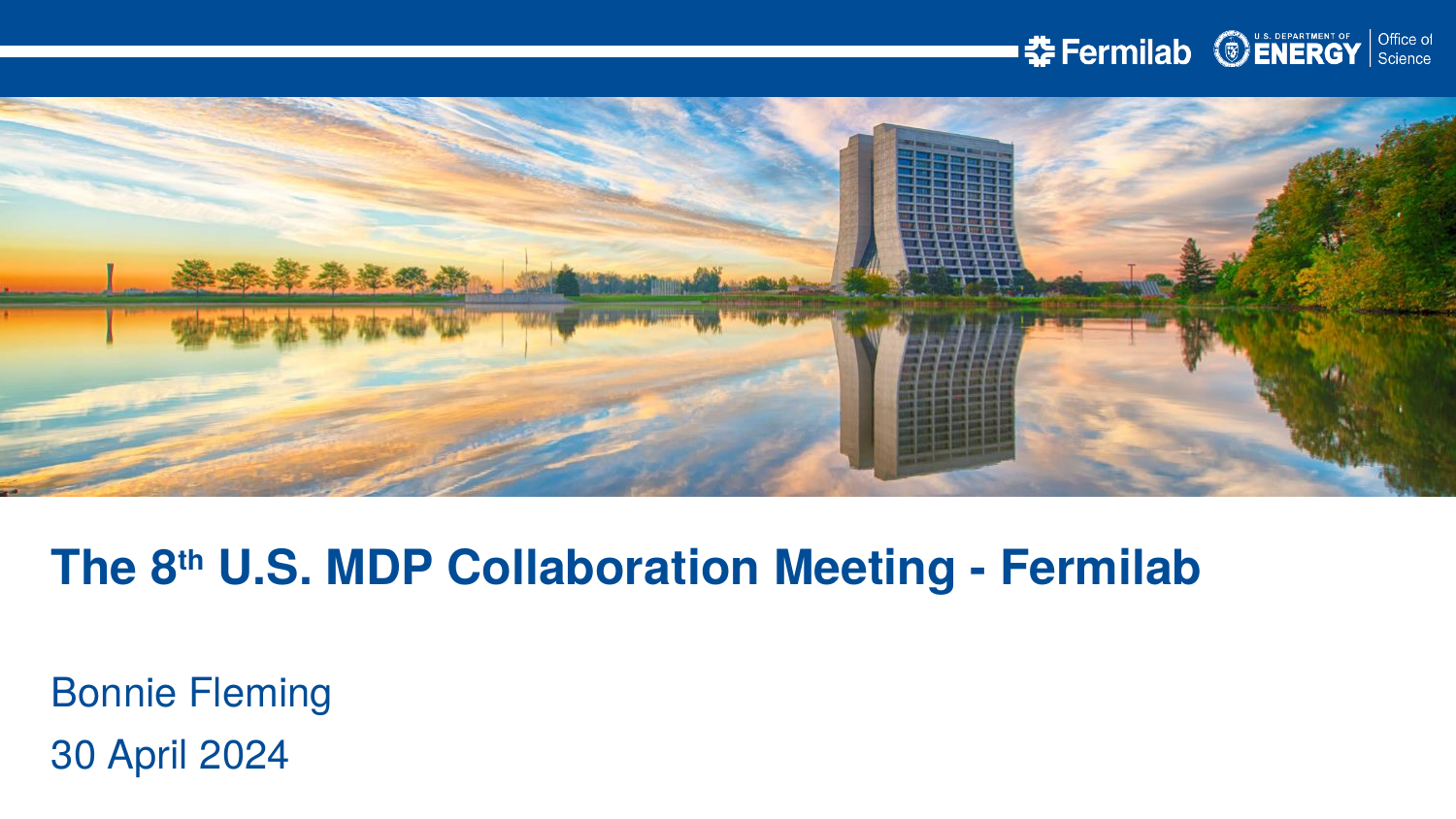

The 8th U.S. MDP Collaboration Meeting - Fermilab

Bonnie Fleming
30 April 2024